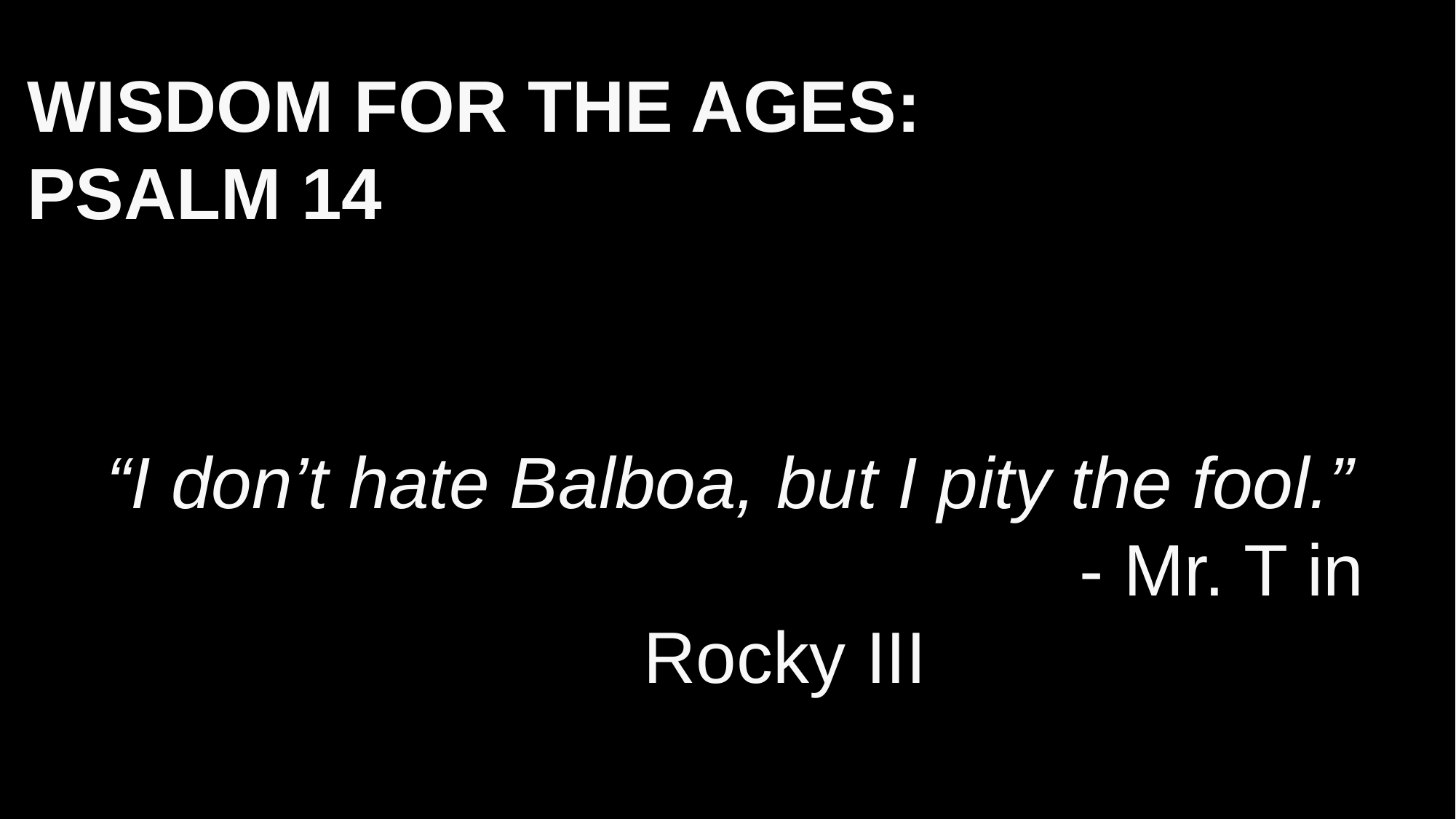

Wisdom for the Ages:				Psalm 14

“I don’t hate Balboa, but I pity the fool.”
									- Mr. T in Rocky III